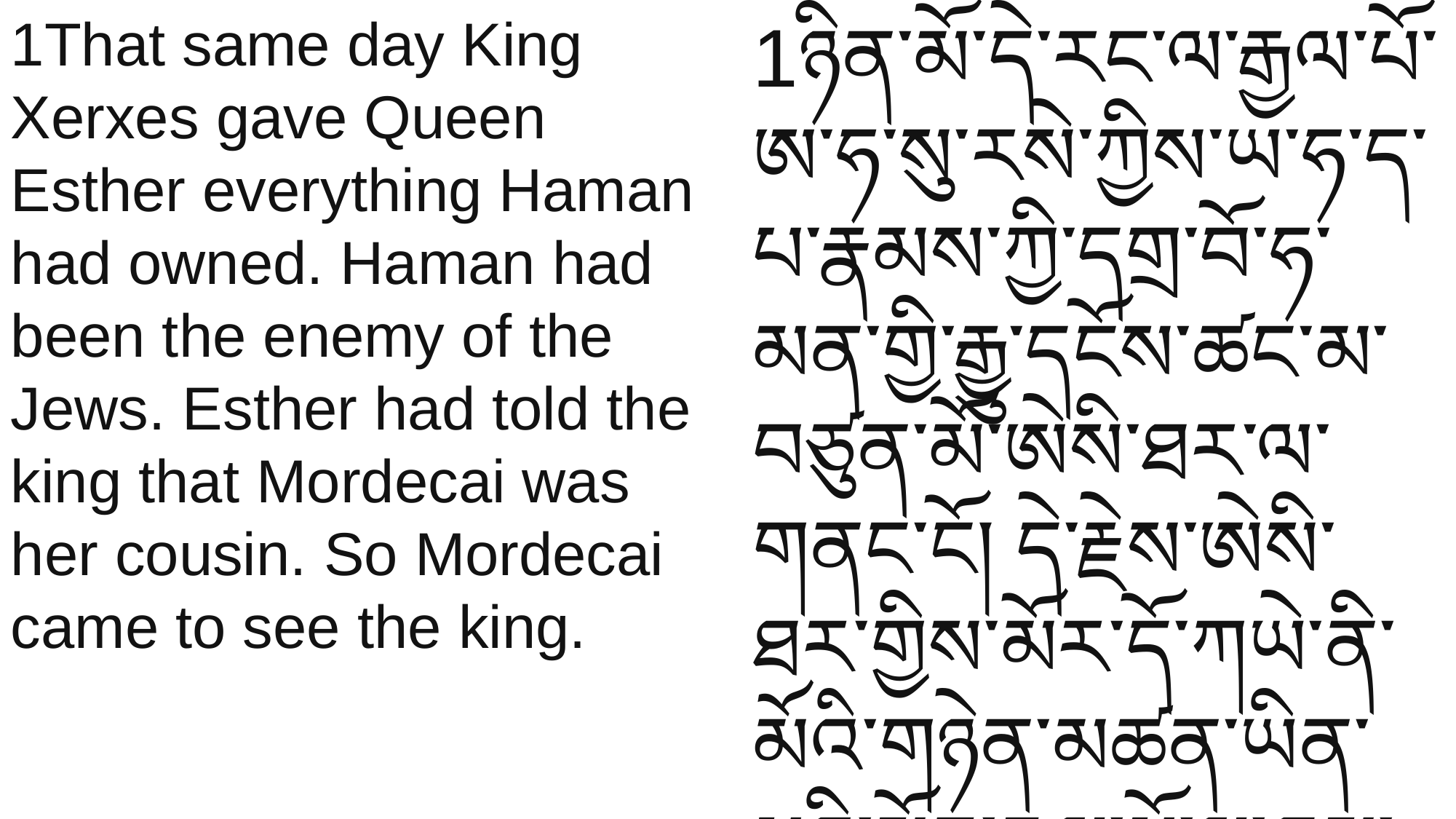

1That same day King Xerxes gave Queen Esther everything Haman had owned. Haman had been the enemy of the Jews. Esther had told the king that Mordecai was her cousin. So Mordecai came to see the king.
1ཉིན་མོ་དེ་རང་ལ་རྒྱལ་པོ་ཨ་ཧ་སུ་རསེ་ཀྱིས་ཡ་ཧ་ད་པ་རྣམས་ཀྱི་དགྲ་བོ་ཧ་མན་གྱི་རྒྱུ་དངོས་ཚང་མ་བཙུན་མོ་ཨེསི་ཐར་ལ་གནང་ངོ། དེ་རྗེས་ཨེསི་ཐར་གྱིས་མོར་དོ་ཀཡེ་ནི་མོའི་གཉེན་མཚན་ཡིན་པའི་སྐོར་རྒྱལ་པོ་ལ་ཞུས་པས། ཉིན་དེ་ནས་བཟུང་མོར་དོ་ཀཡེ་རྒྱལ་པོའི་དྲུང་དུ་བཅར་ཆོག་པ་ཡིན་ནོ།